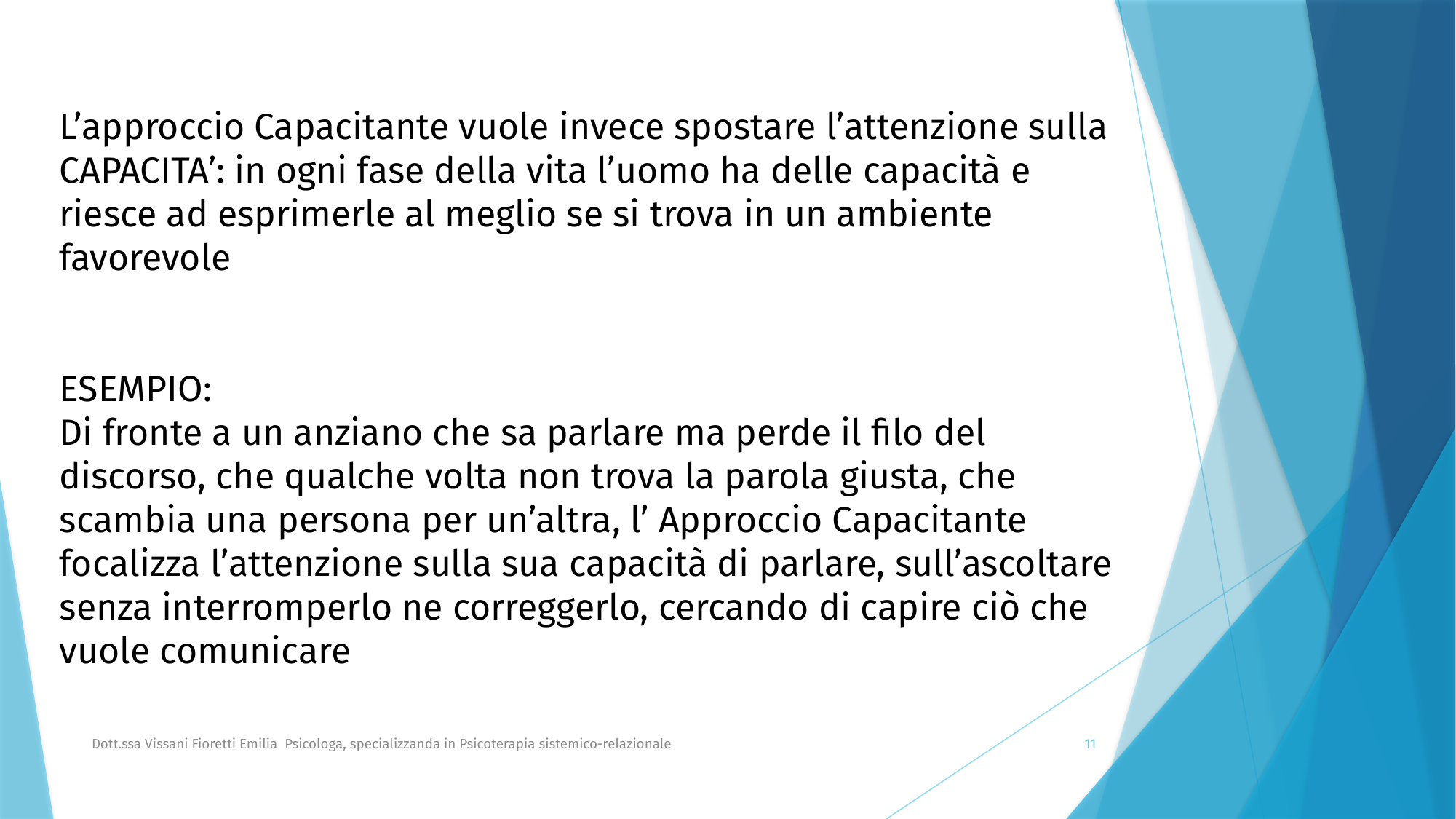

L’approccio Capacitante vuole invece spostare l’attenzione sulla CAPACITA’: in ogni fase della vita l’uomo ha delle capacità e riesce ad esprimerle al meglio se si trova in un ambiente favorevole

ESEMPIO:
Di fronte a un anziano che sa parlare ma perde il filo del discorso, che qualche volta non trova la parola giusta, che scambia una persona per un’altra, l’ Approccio Capacitante focalizza l’attenzione sulla sua capacità di parlare, sull’ascoltare senza interromperlo ne correggerlo, cercando di capire ciò che vuole comunicare
Dott.ssa Vissani Fioretti Emilia  Psicologa, specializzanda in Psicoterapia sistemico-relazionale
11